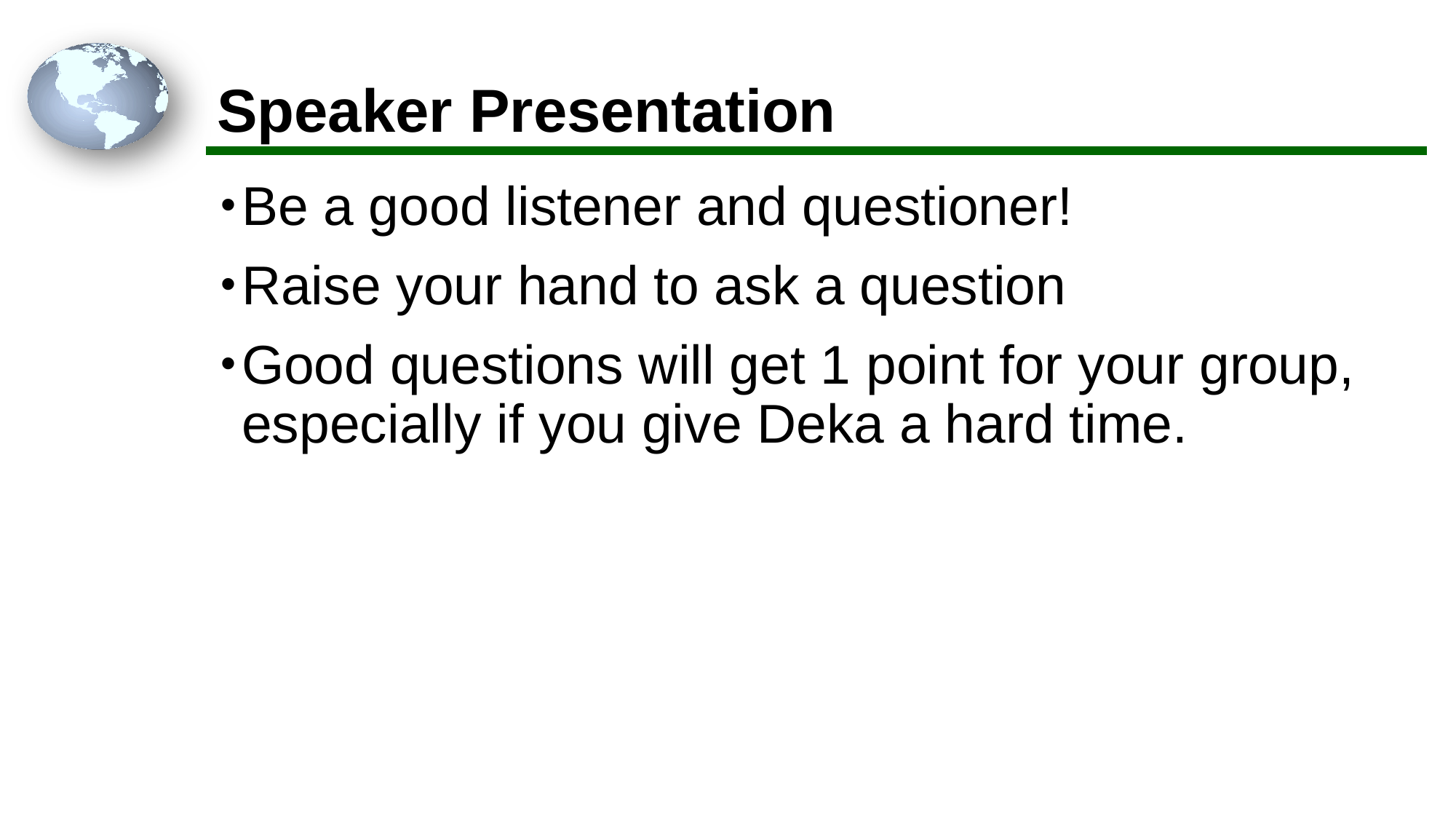

# Speaker Presentation
Be a good listener and questioner!
Raise your hand to ask a question
Good questions will get 1 point for your group, especially if you give Deka a hard time.